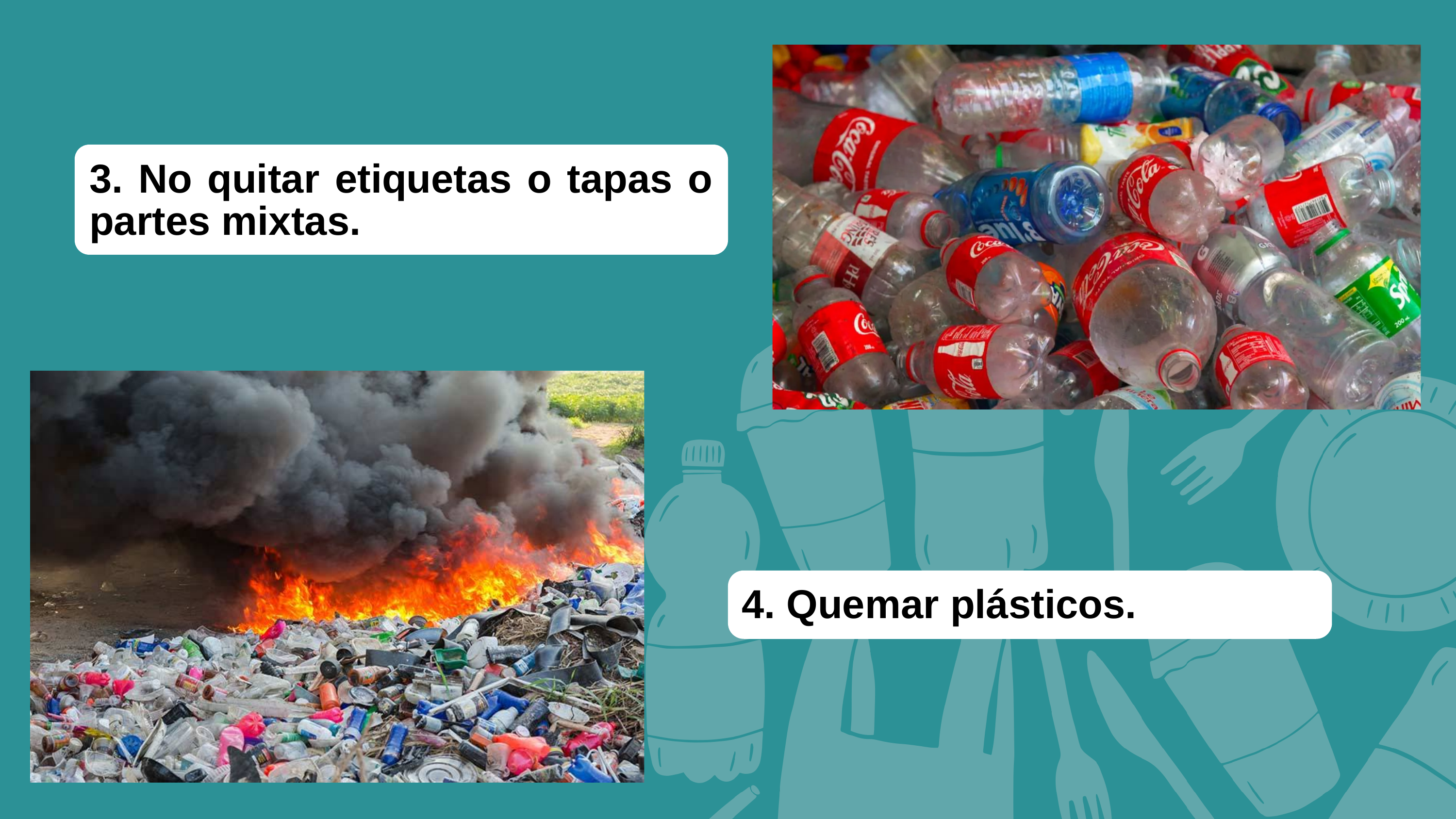

3. No quitar etiquetas o tapas o partes mixtas.

4. Quemar plásticos.